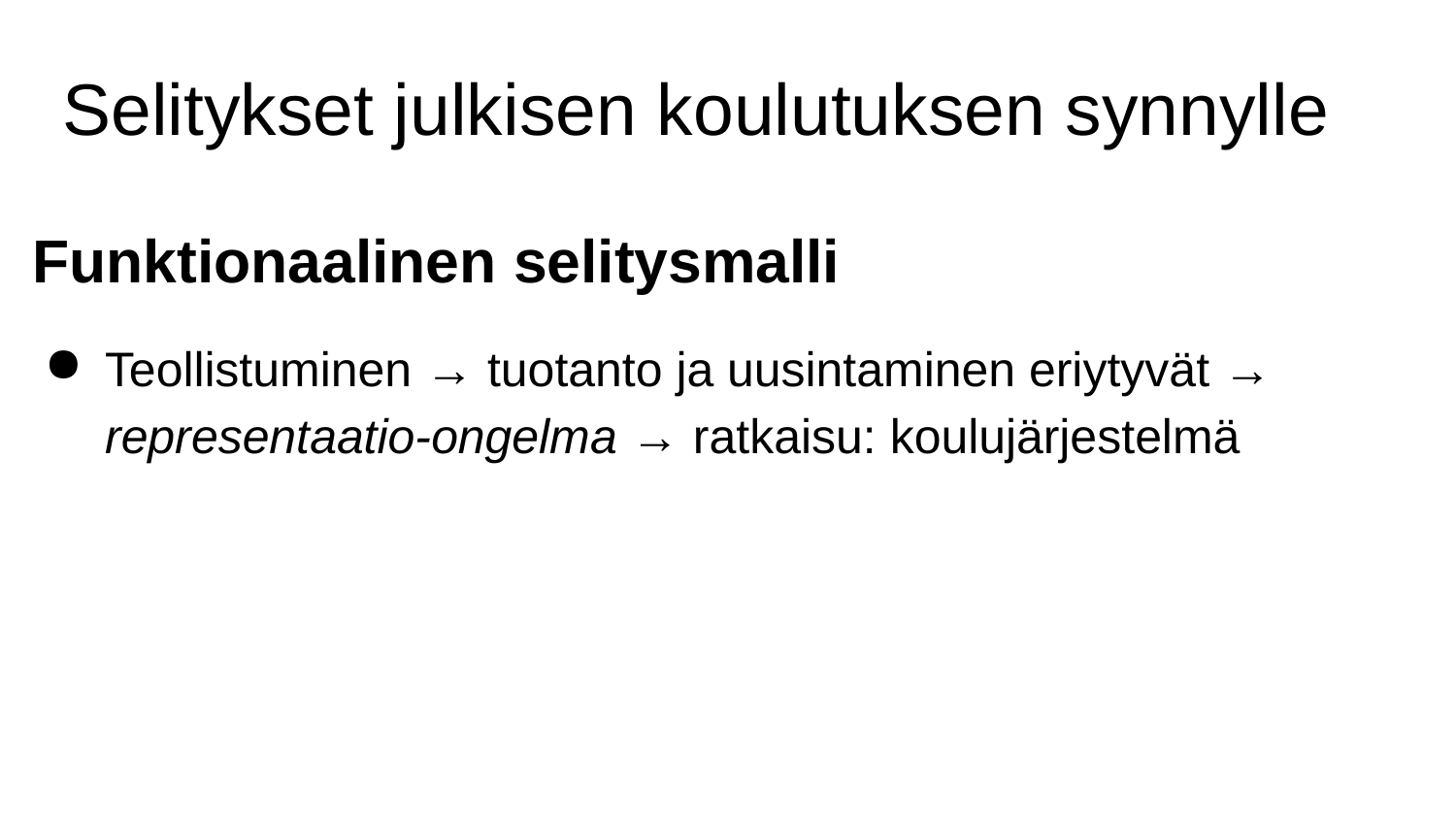

# Selitykset julkisen koulutuksen synnylle
Funktionaalinen selitysmalli
Teollistuminen → tuotanto ja uusintaminen eriytyvät → representaatio-ongelma → ratkaisu: koulujärjestelmä